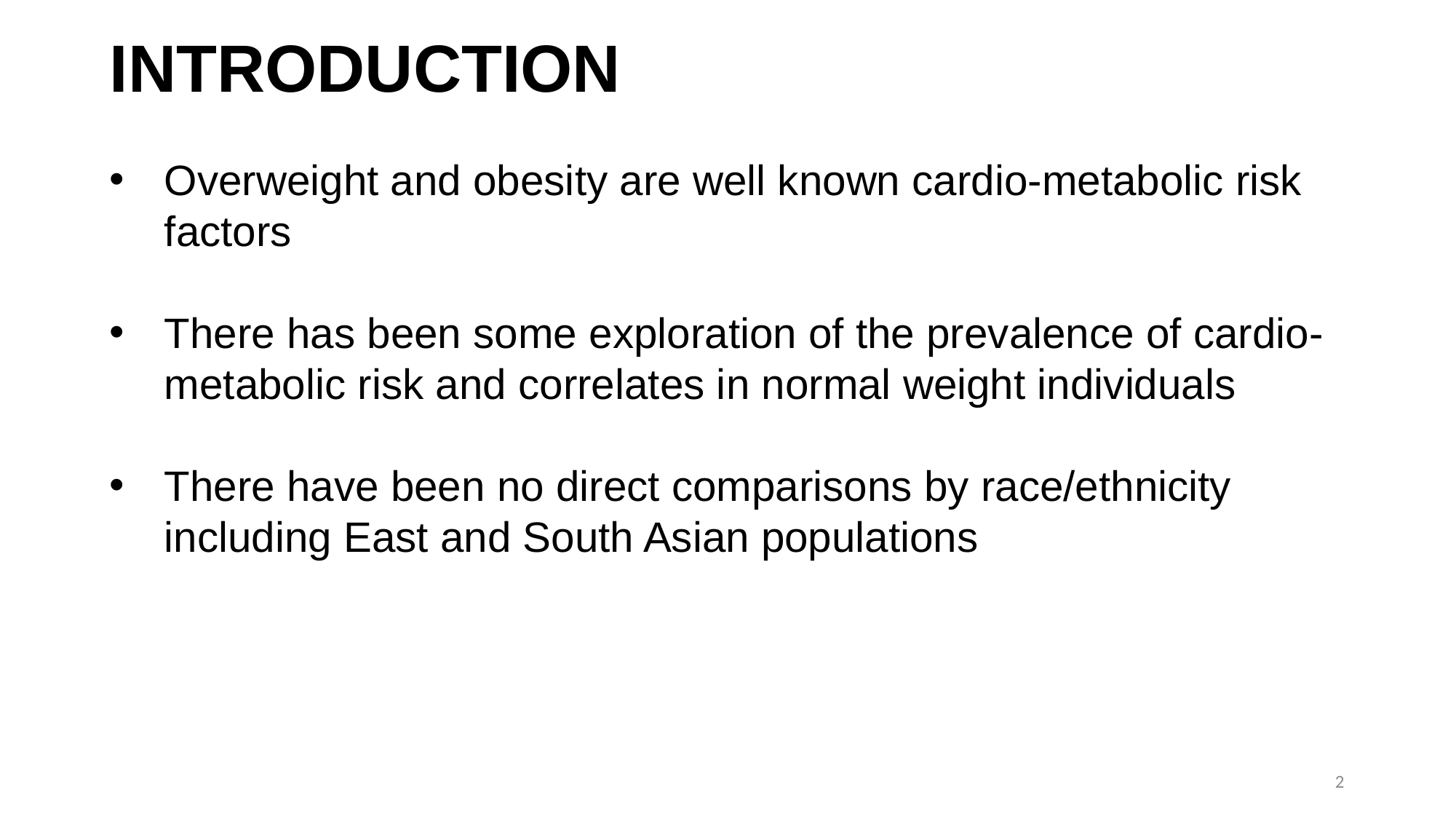

INTRODUCTION
Overweight and obesity are well known cardio-metabolic risk factors

There has been some exploration of the prevalence of cardio-metabolic risk and correlates in normal weight individuals

There have been no direct comparisons by race/ethnicity including East and South Asian populations

2